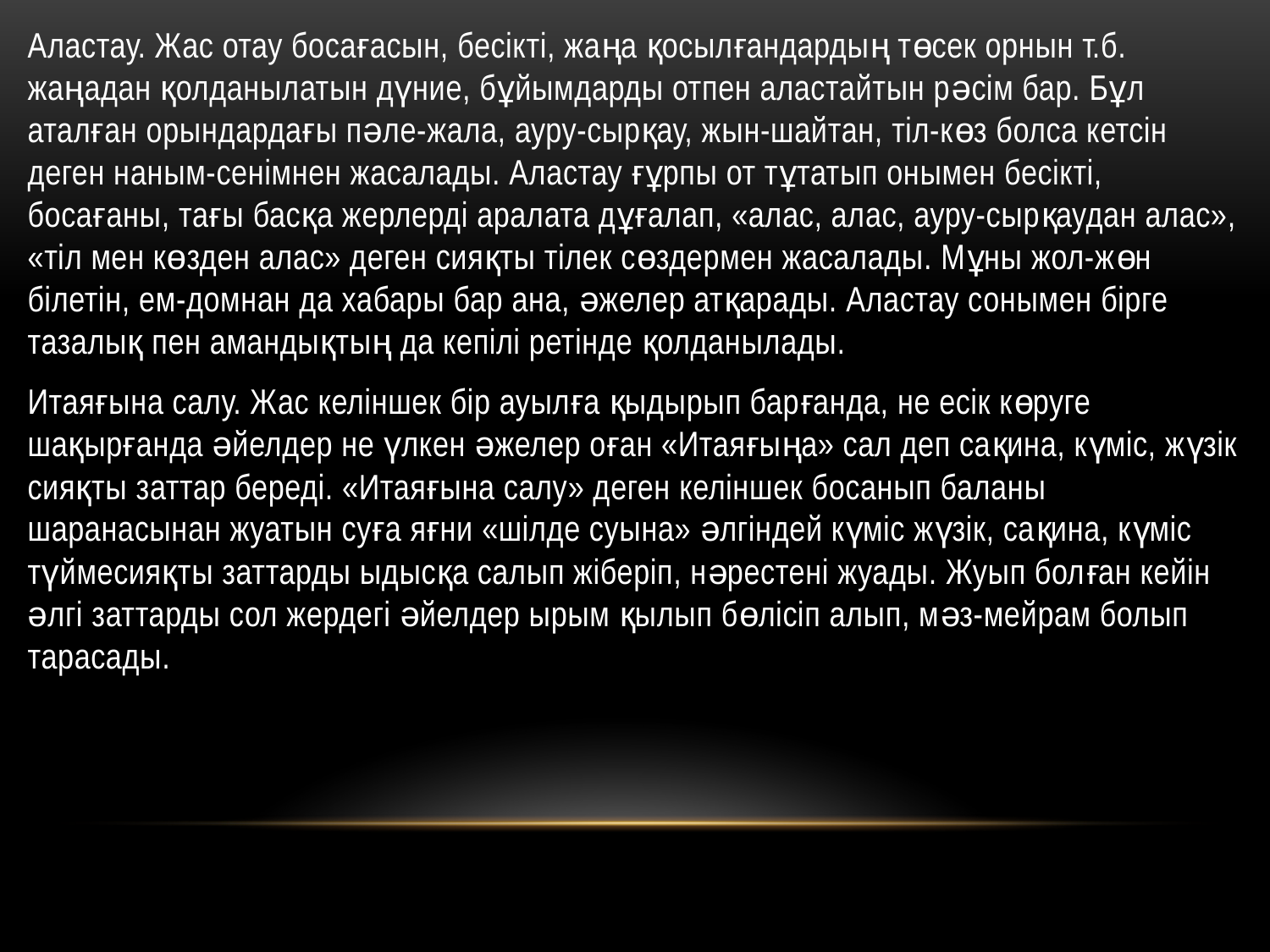

Аластау. Жас отау босағасын, бесікті, жаңа қосылғандардың төсек орнын т.б. жаңадан қолданылатын дүние, бұйымдарды отпен аластайтын рәсім бар. Бұл аталған орындардағы пәле-жала, ауру-сырқау, жын-шайтан, тіл-көз болса кетсін деген наным-сенімнен жасалады. Аластау ғұрпы от тұтатып онымен бесікті, босағаны, тағы басқа жерлерді аралата дұғалап, «алас, алас, ауру-сырқаудан алас», «тіл мен көзден алас» деген сияқты тілек сөздермен жасалады. Мұны жол-жөн білетін, ем-домнан да хабары бар ана, әжелер атқарады. Аластау сонымен бірге тазалық пен амандықтың да кепілі ретінде қолданылады.
Итаяғына салу. Жас келіншек бір ауылға қыдырып барғанда, не есік көруге шақырғанда әйелдер не үлкен әжелер оған «Итаяғыңа» сал деп сақина, күміс, жүзік сияқты заттар береді. «Итаяғына салу» деген келіншек босанып баланы шаранасынан жуатын суға яғни «шілде суына» әлгіндей күміс жүзік, сақина, күміс түймесияқты заттарды ыдысқа салып жіберіп, нәрестені жуады. Жуып болған кейін әлгі заттарды сол жердегі әйелдер ырым қылып бөлісіп алып, мәз-мейрам болып тарасады.